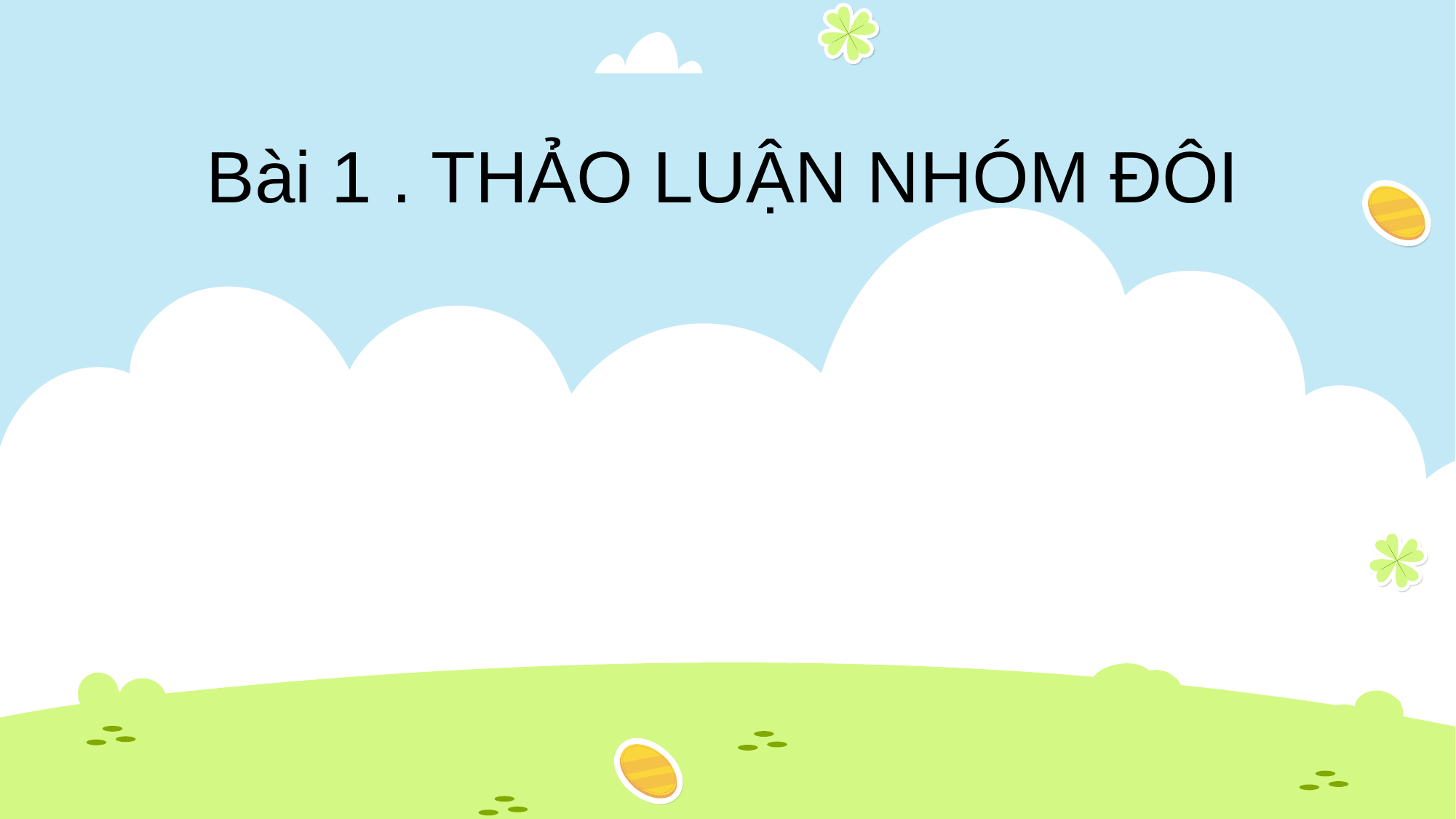

# Bài 1 . THẢO LUẬN NHÓM ĐÔI